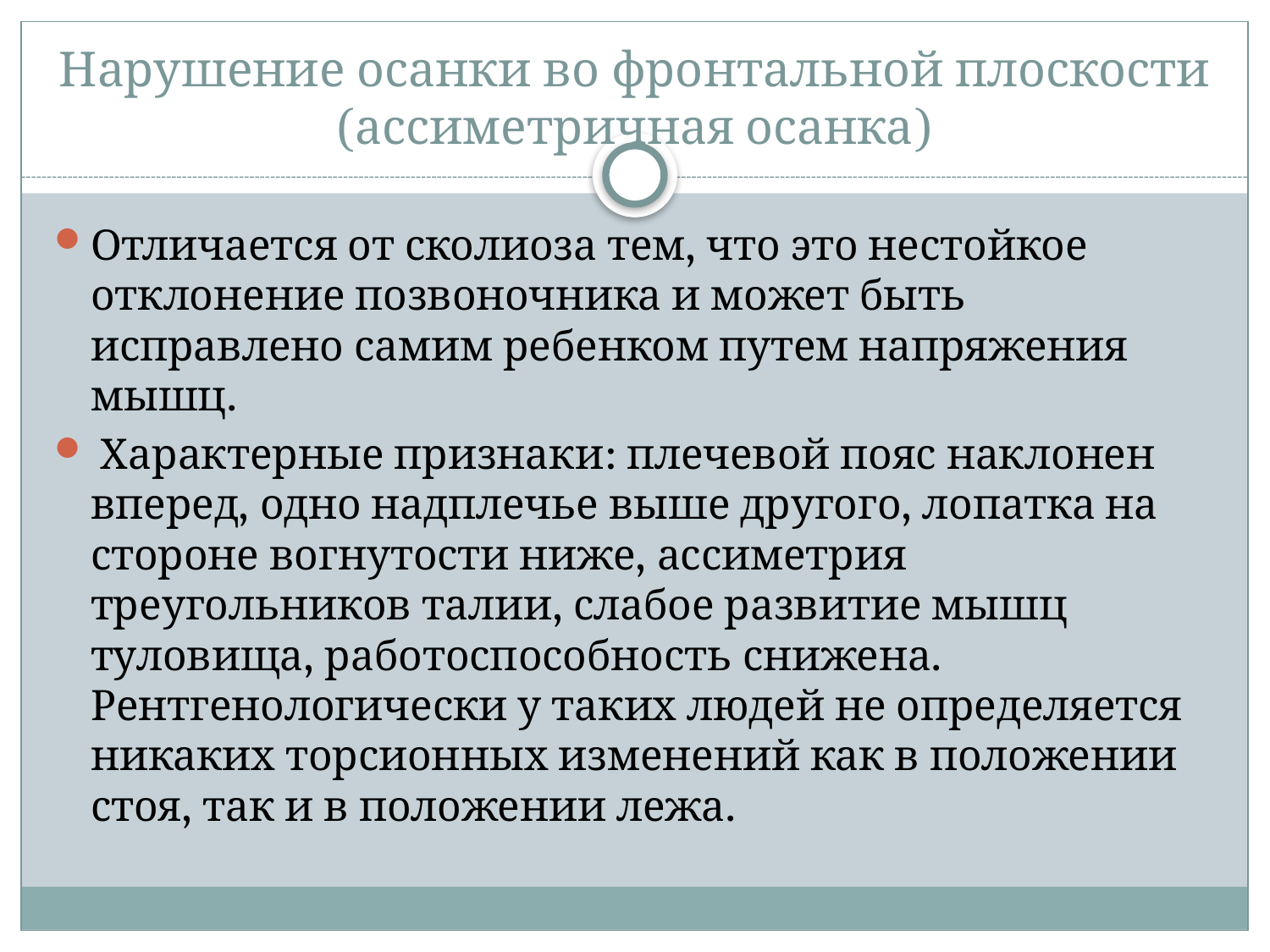

# Нарушение осанки во фронтальной плоскости (ассиметричная осанка)
Отличается от сколиоза тем, что это нестойкое  отклонение позвоночника и может быть исправлено самим ребенком путем напряжения мышц.
 Характерные признаки: плечевой пояс наклонен вперед, одно надплечье выше другого, лопатка на стороне вогнутости ниже, ассиметрия треугольников талии, слабое развитие мышц туловища, работоспособность снижена. Рентгенологически у таких людей не определяется никаких торсионных изменений как в положении стоя, так и в положении лежа.